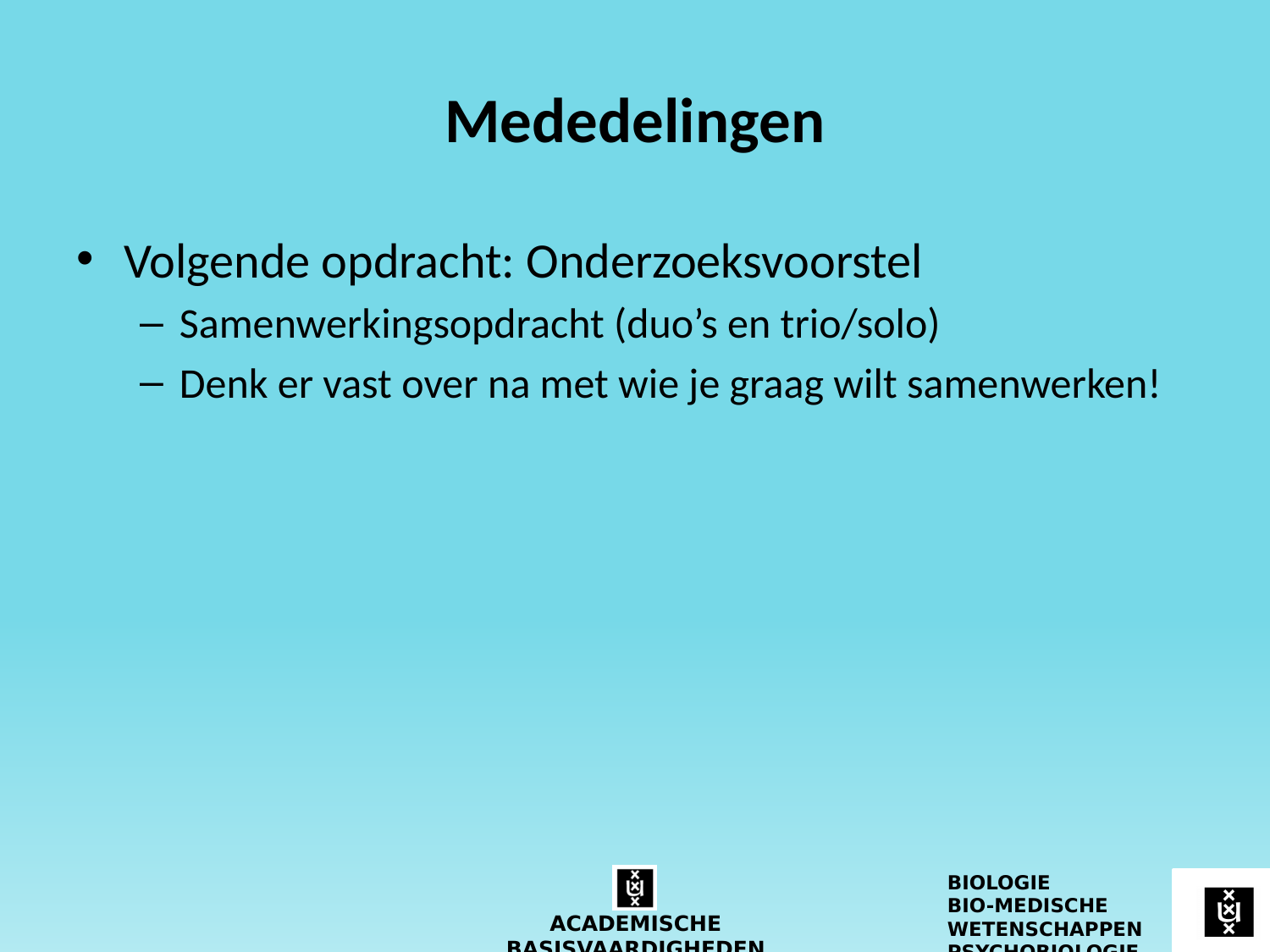

# Mededelingen
Volgende opdracht: Onderzoeksvoorstel
Samenwerkingsopdracht (duo’s en trio/solo)
Denk er vast over na met wie je graag wilt samenwerken!